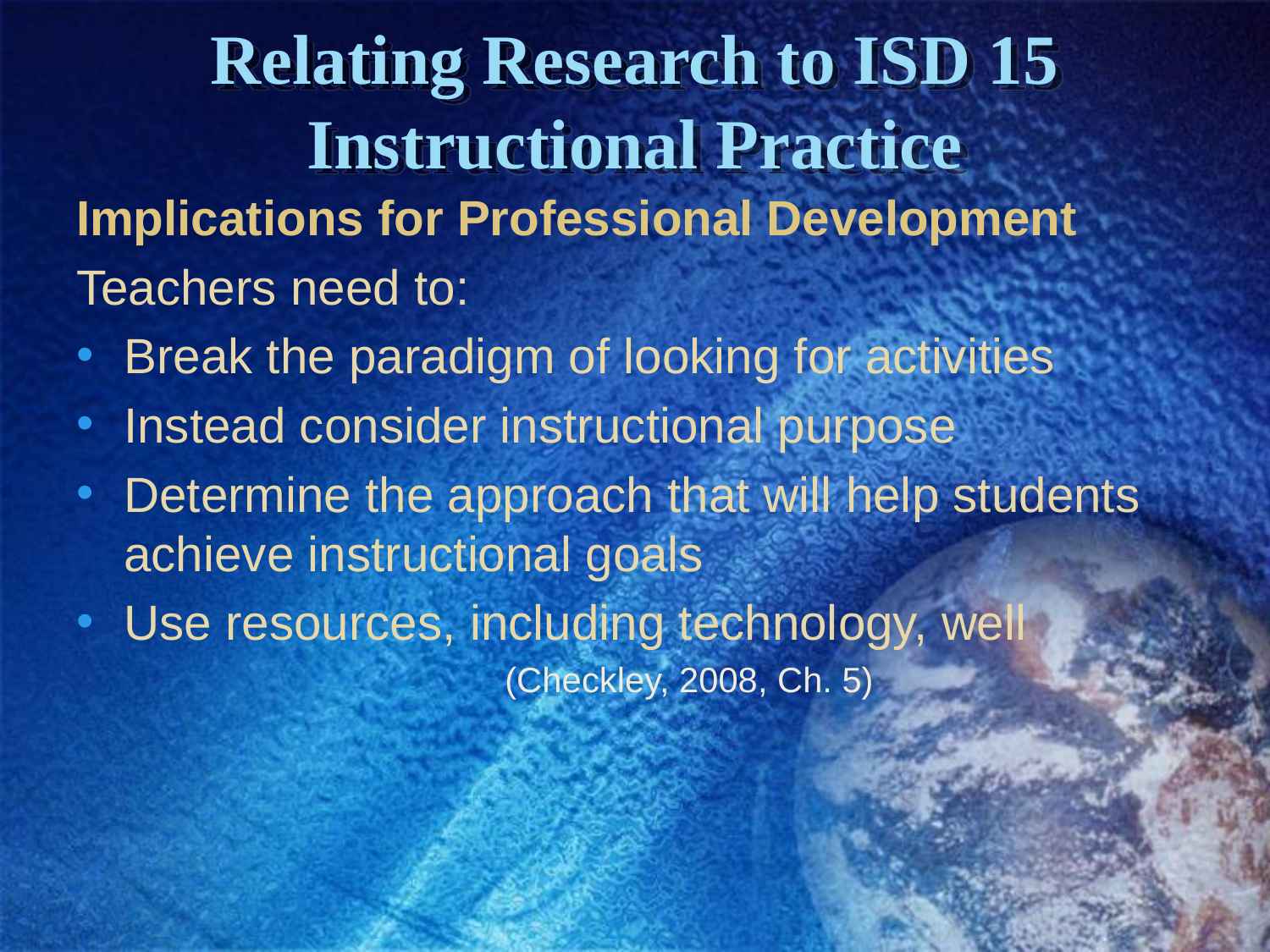

# Relating Research to ISD 15 Instructional Practice
Implications for Professional Development
Teachers need to:
Break the paradigm of looking for activities
Instead consider instructional purpose
Determine the approach that will help students achieve instructional goals
Use resources, including technology, well
				(Checkley, 2008, Ch. 5)